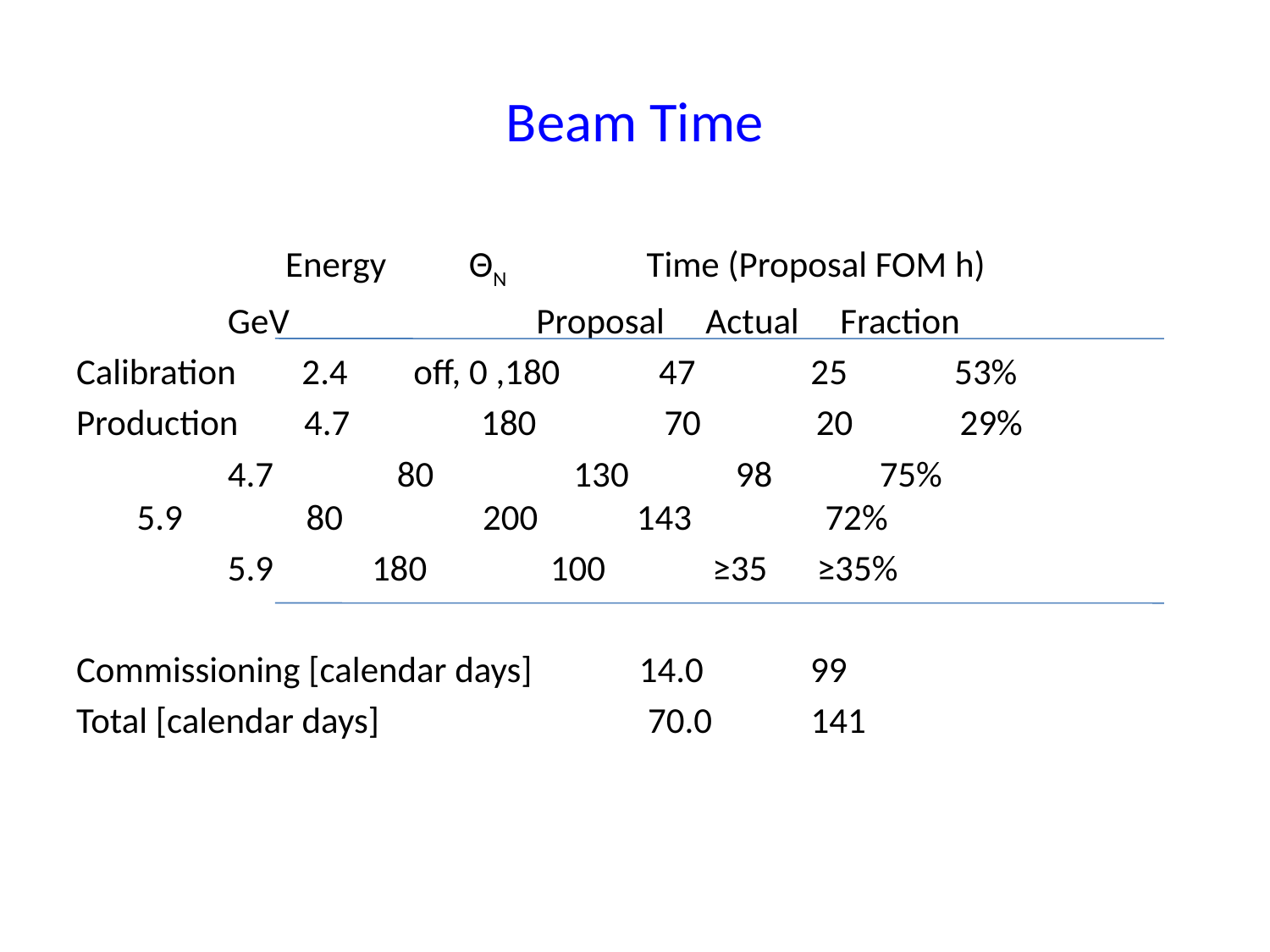

# Beam Time
                   Energy          ΘN                 Time (Proposal FOM h)
		             GeV                              Proposal     Actual     Fraction
Calibration        2.4        off, 0 ,180            47              25             53%
Production        4.7	    180	             70              20             29%
		             4.7               80                 130             98             75%                	             5.9               80                 200            143	      72%
  		             5.9	    180               100             ≥35	     ≥35%

Commissioning [calendar days]             14.0             99
Total [calendar days]		           70.0            141